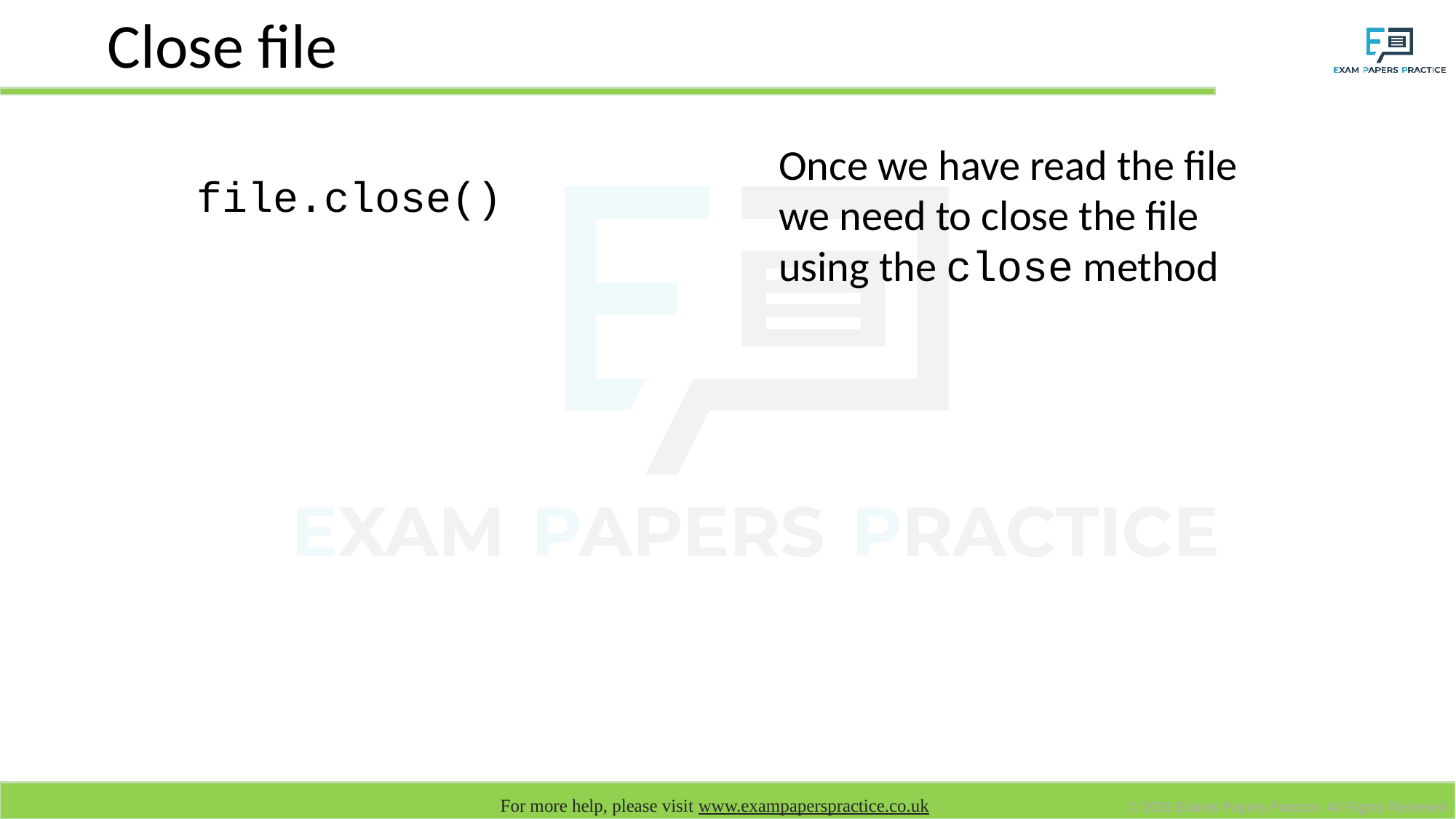

# Close file
Once we have read the file we need to close the file using the close method

 file.close()